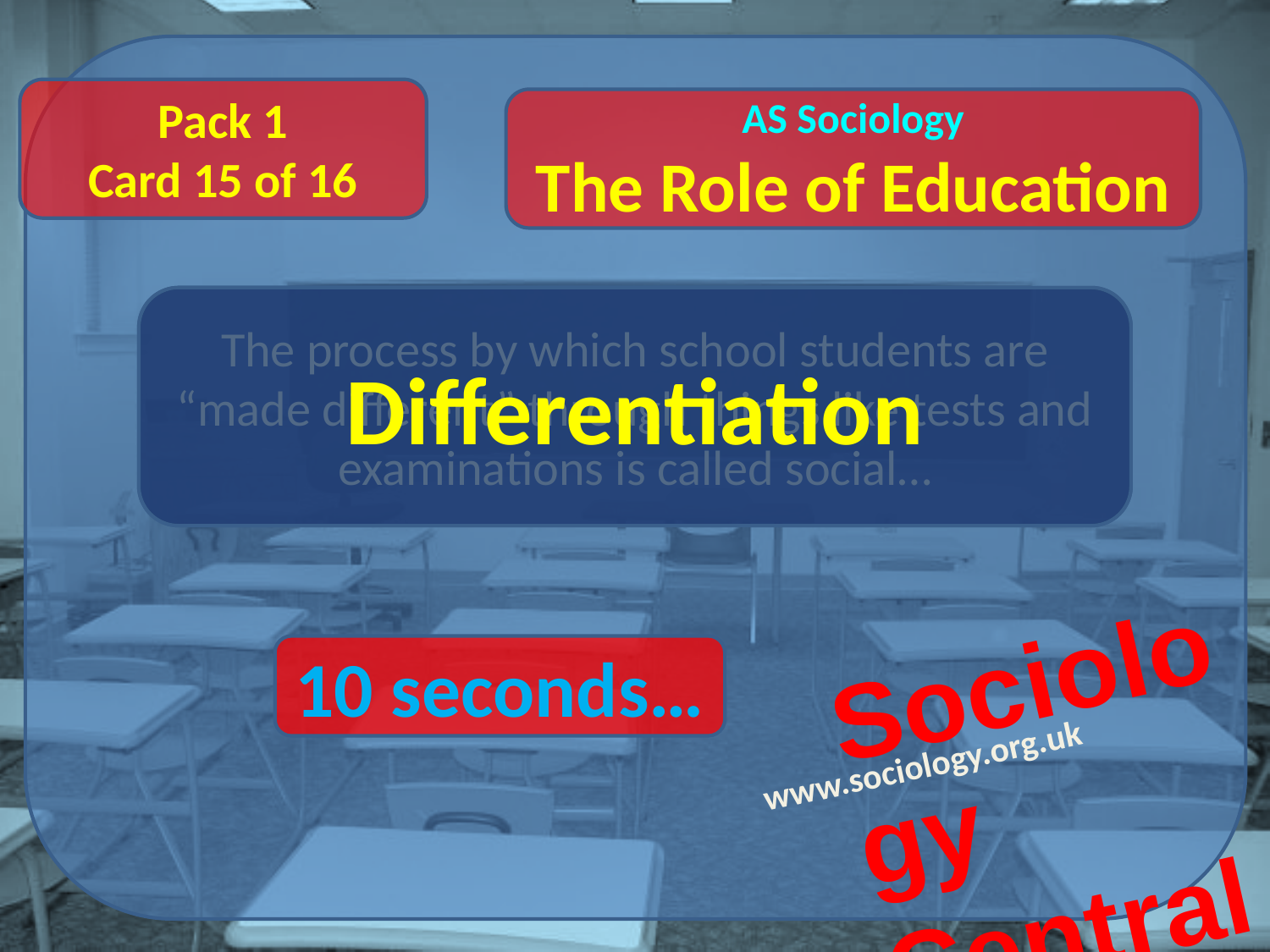

Pack 1
Card 15 of 16
The process by which school students are “made different” through things like tests and examinations is called social…
Differentiation
10 seconds…